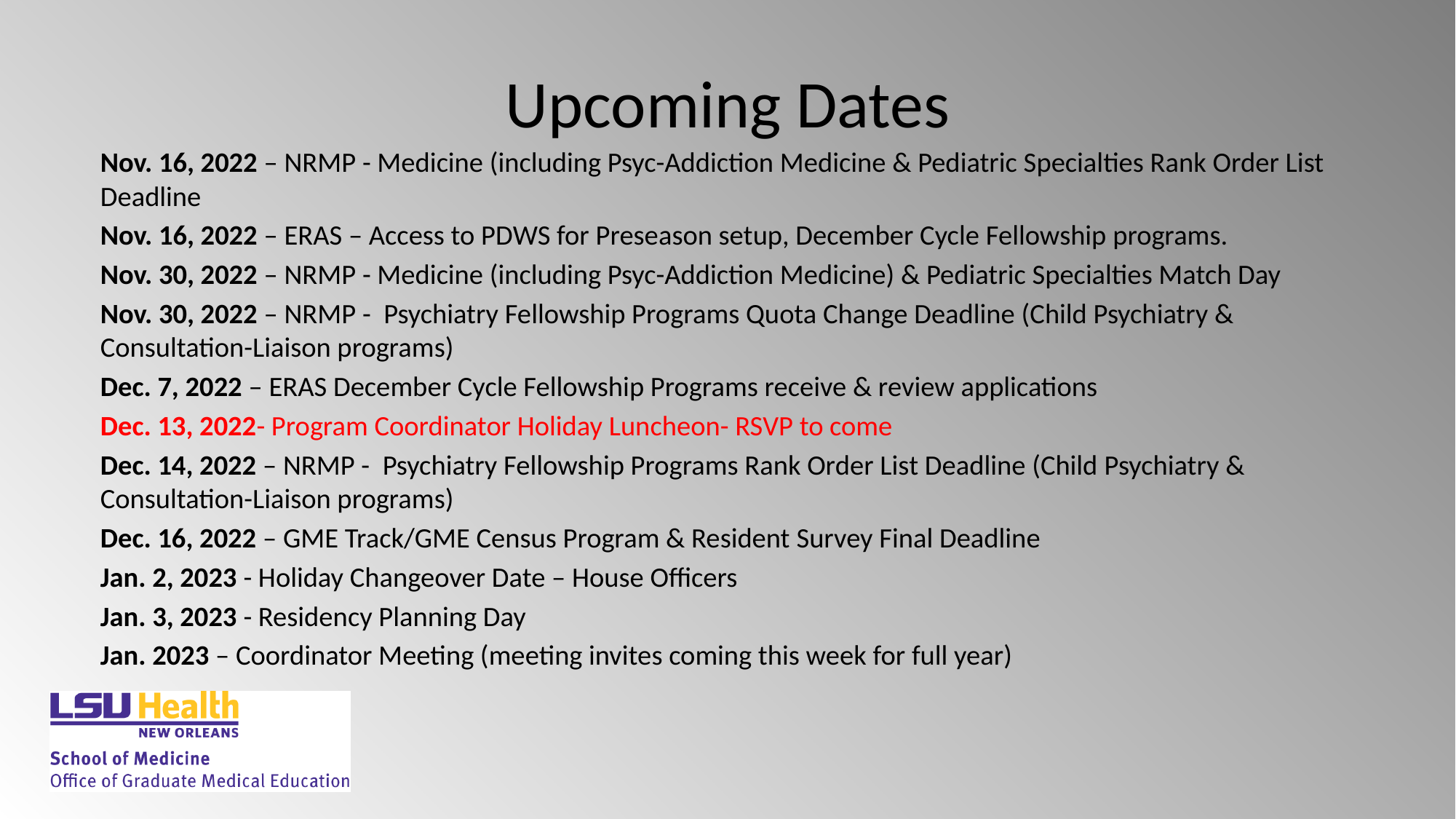

# Upcoming Dates
Nov. 16, 2022 – NRMP - Medicine (including Psyc-Addiction Medicine & Pediatric Specialties Rank Order List Deadline
Nov. 16, 2022 – ERAS – Access to PDWS for Preseason setup, December Cycle Fellowship programs.
Nov. 30, 2022 – NRMP - Medicine (including Psyc-Addiction Medicine) & Pediatric Specialties Match Day
Nov. 30, 2022 – NRMP -  Psychiatry Fellowship Programs Quota Change Deadline (Child Psychiatry & Consultation-Liaison programs)
Dec. 7, 2022 – ERAS December Cycle Fellowship Programs receive & review applications
Dec. 13, 2022- Program Coordinator Holiday Luncheon- RSVP to come
Dec. 14, 2022 – NRMP -  Psychiatry Fellowship Programs Rank Order List Deadline (Child Psychiatry & Consultation-Liaison programs)
Dec. 16, 2022 – GME Track/GME Census Program & Resident Survey Final Deadline
Jan. 2, 2023 - Holiday Changeover Date – House Officers
Jan. 3, 2023 - Residency Planning Day
Jan. 2023 – Coordinator Meeting (meeting invites coming this week for full year)